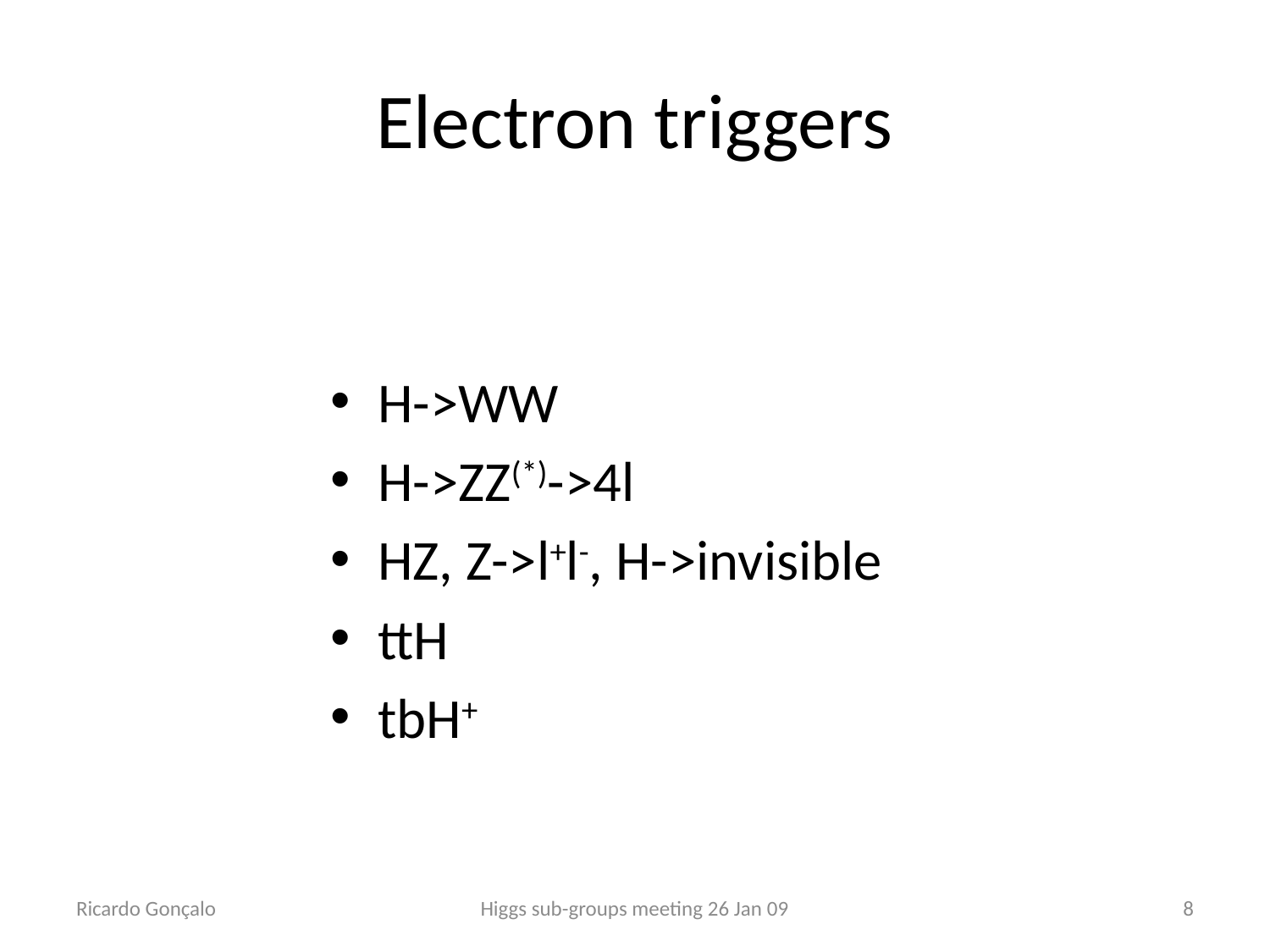

# Electron triggers
H->WW
H->ZZ(*)->4l
HZ, Z->l+l-, H->invisible
ttH
tbH+
Ricardo Gonçalo
Higgs sub-groups meeting 26 Jan 09
8